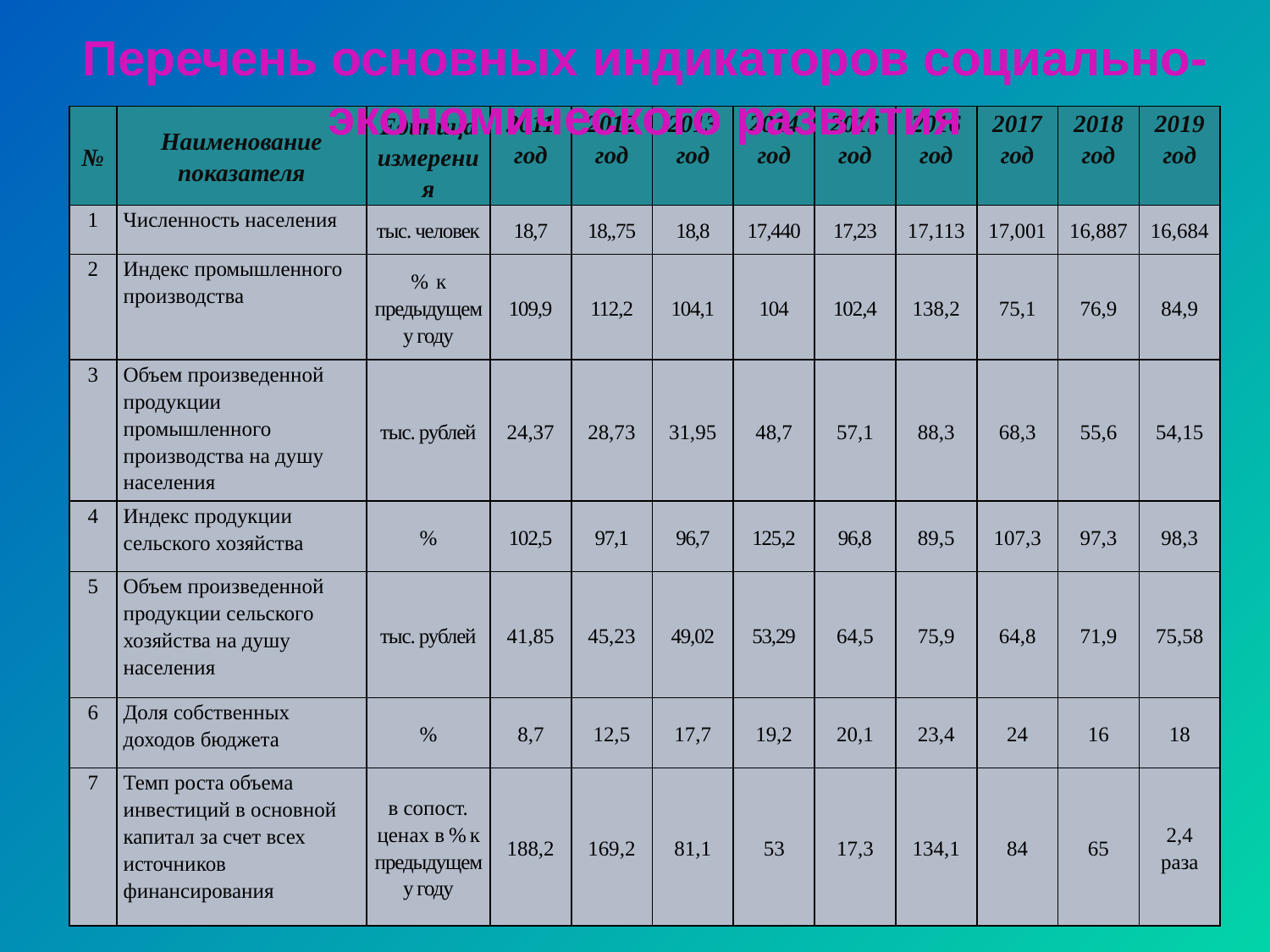

Перечень основных индикаторов социально-экономического развития
| № | Наименование показателя | Единица измерения | 2011 год | 2012 год | 2013 год | 2014 год | 2015 год | 2016 год | 2017 год | 2018 год | 2019 год |
| --- | --- | --- | --- | --- | --- | --- | --- | --- | --- | --- | --- |
| 1 | Численность населения | тыс. человек | 18,7 | 18,,75 | 18,8 | 17,440 | 17,23 | 17,113 | 17,001 | 16,887 | 16,684 |
| 2 | Индекс промышленного производства | % к предыдущему году | 109,9 | 112,2 | 104,1 | 104 | 102,4 | 138,2 | 75,1 | 76,9 | 84,9 |
| 3 | Объем произведенной продукции промышленного производства на душу населения | тыс. рублей | 24,37 | 28,73 | 31,95 | 48,7 | 57,1 | 88,3 | 68,3 | 55,6 | 54,15 |
| 4 | Индекс продукции сельского хозяйства | % | 102,5 | 97,1 | 96,7 | 125,2 | 96,8 | 89,5 | 107,3 | 97,3 | 98,3 |
| 5 | Объем произведенной продукции сельского хозяйства на душу населения | тыс. рублей | 41,85 | 45,23 | 49,02 | 53,29 | 64,5 | 75,9 | 64,8 | 71,9 | 75,58 |
| 6 | Доля собственных доходов бюджета | % | 8,7 | 12,5 | 17,7 | 19,2 | 20,1 | 23,4 | 24 | 16 | 18 |
| 7 | Темп роста объема инвестиций в основной капитал за счет всех источников финансирования | в сопост. ценах в % к предыдущему году | 188,2 | 169,2 | 81,1 | 53 | 17,3 | 134,1 | 84 | 65 | 2,4 раза |